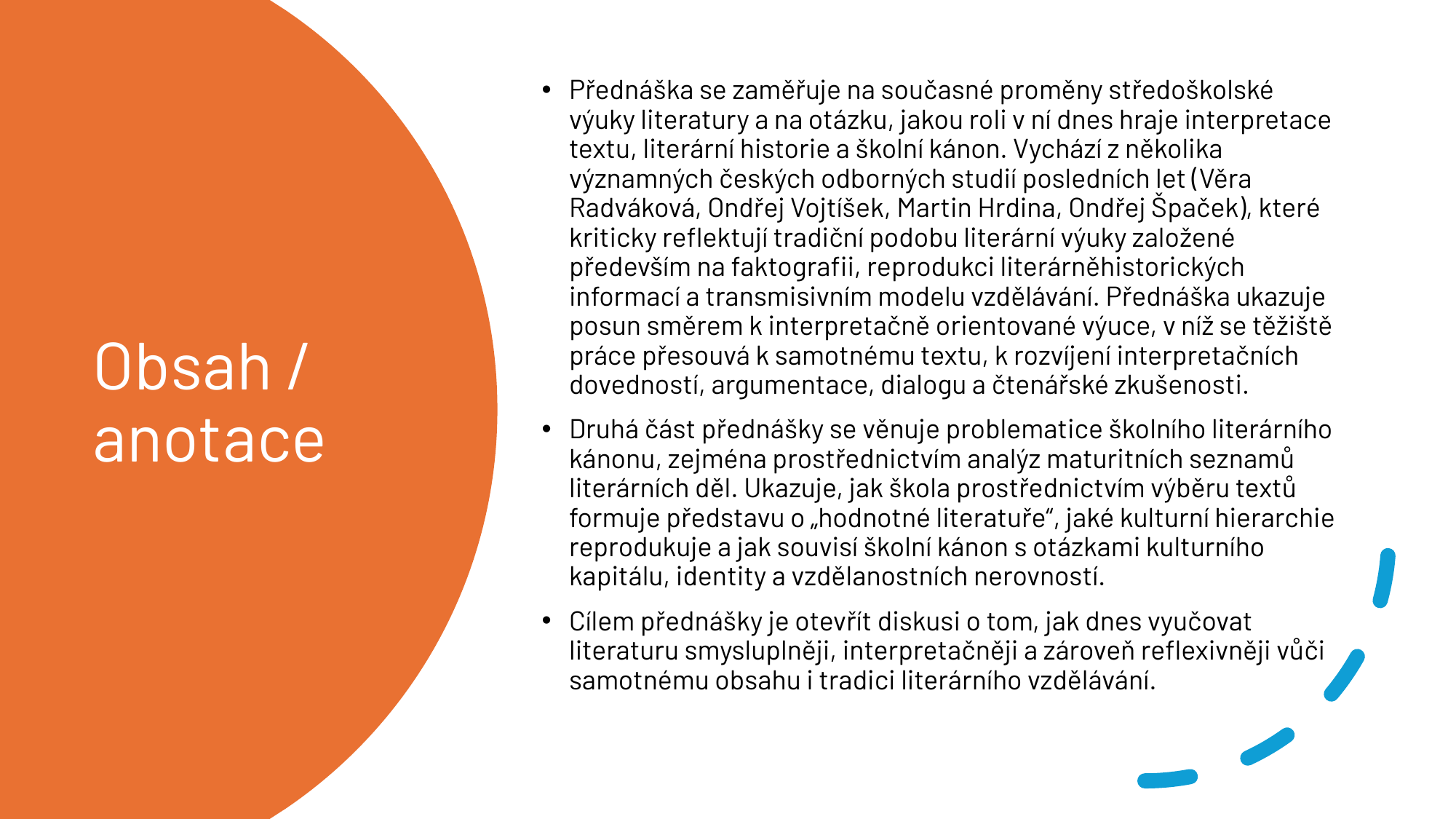

Přednáška se zaměřuje na současné proměny středoškolské výuky literatury a na otázku, jakou roli v ní dnes hraje interpretace textu, literární historie a školní kánon. Vychází z několika významných českých odborných studií posledních let (Věra Radváková, Ondřej Vojtíšek, Martin Hrdina, Ondřej Špaček), které kriticky reflektují tradiční podobu literární výuky založené především na faktografii, reprodukci literárněhistorických informací a transmisivním modelu vzdělávání. Přednáška ukazuje posun směrem k interpretačně orientované výuce, v níž se těžiště práce přesouvá k samotnému textu, k rozvíjení interpretačních dovedností, argumentace, dialogu a čtenářské zkušenosti.
Druhá část přednášky se věnuje problematice školního literárního kánonu, zejména prostřednictvím analýz maturitních seznamů literárních děl. Ukazuje, jak škola prostřednictvím výběru textů formuje představu o „hodnotné literatuře“, jaké kulturní hierarchie reprodukuje a jak souvisí školní kánon s otázkami kulturního kapitálu, identity a vzdělanostních nerovností.
Cílem přednášky je otevřít diskusi o tom, jak dnes vyučovat literaturu smysluplněji, interpretačněji a zároveň reflexivněji vůči samotnému obsahu i tradici literárního vzdělávání.

# Obsah / anotace